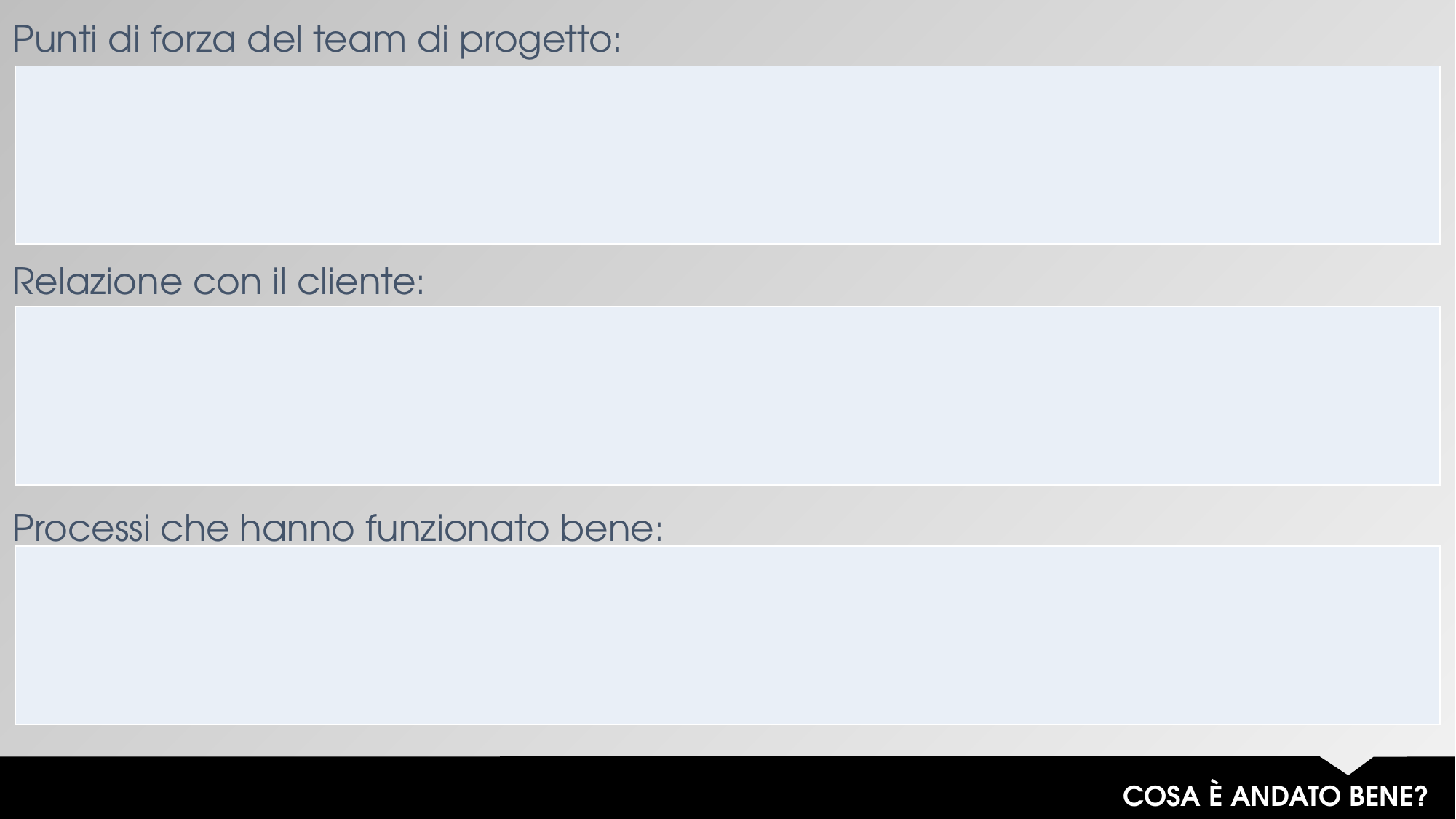

Punti di forza del team di progetto:
|  |
| --- |
Relazione con il cliente:
|  |
| --- |
Processi che hanno funzionato bene:
|  |
| --- |

COSA È ANDATO BENE?